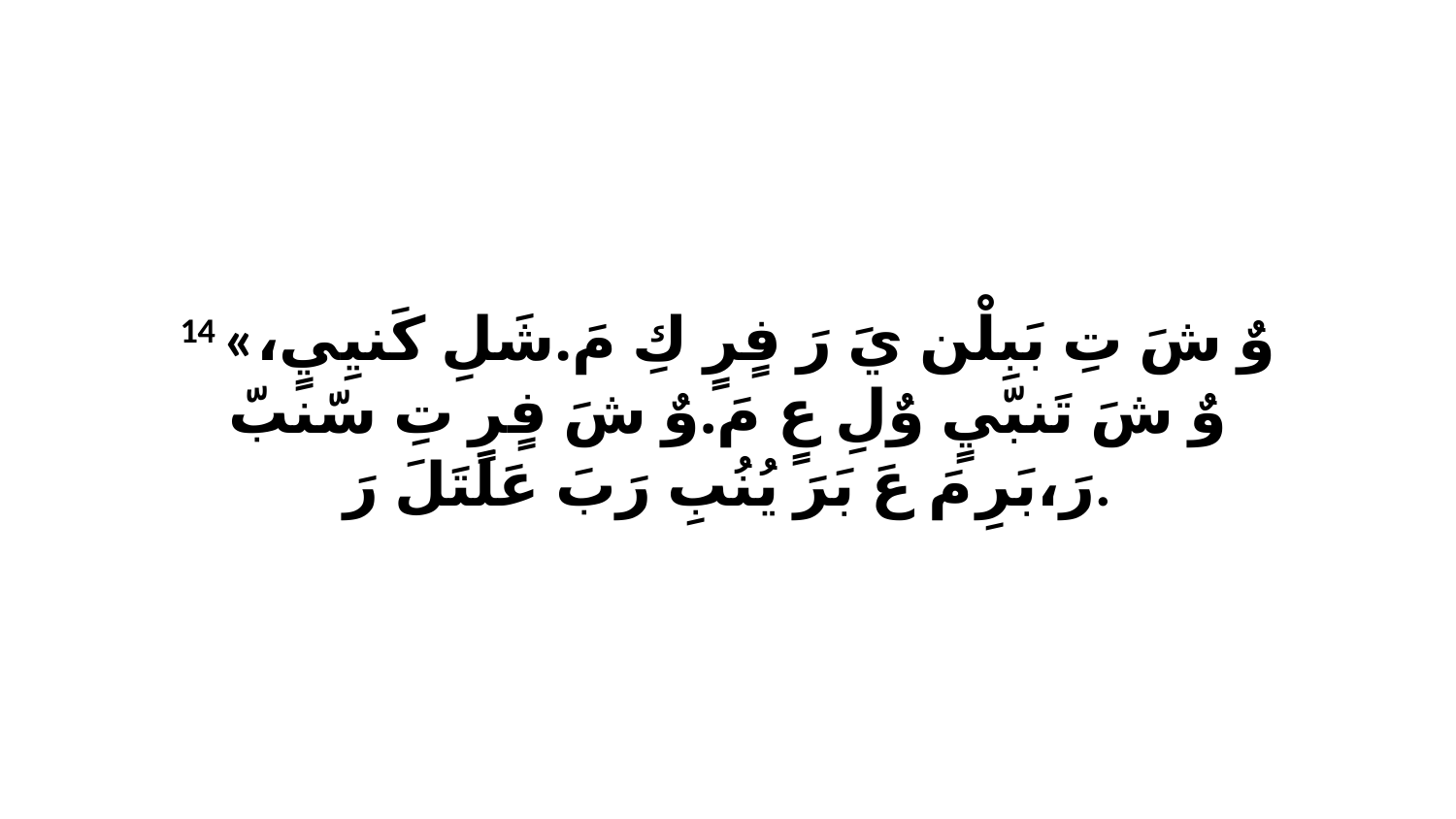

14 «وٌ شَ تِ بَبِلْن يَ رَ فٍرٍ كِ مَ.شَلِ كَنيِيٍ، وٌ شَ تَنبّيٍ وٌلِ عٍ مَ.وٌ شَ فٍرٍ تِ سّنبّ رَ،بَرِ مَ عَ بَرَ يُنُبِ رَبَ عَلَتَلَ رَ.